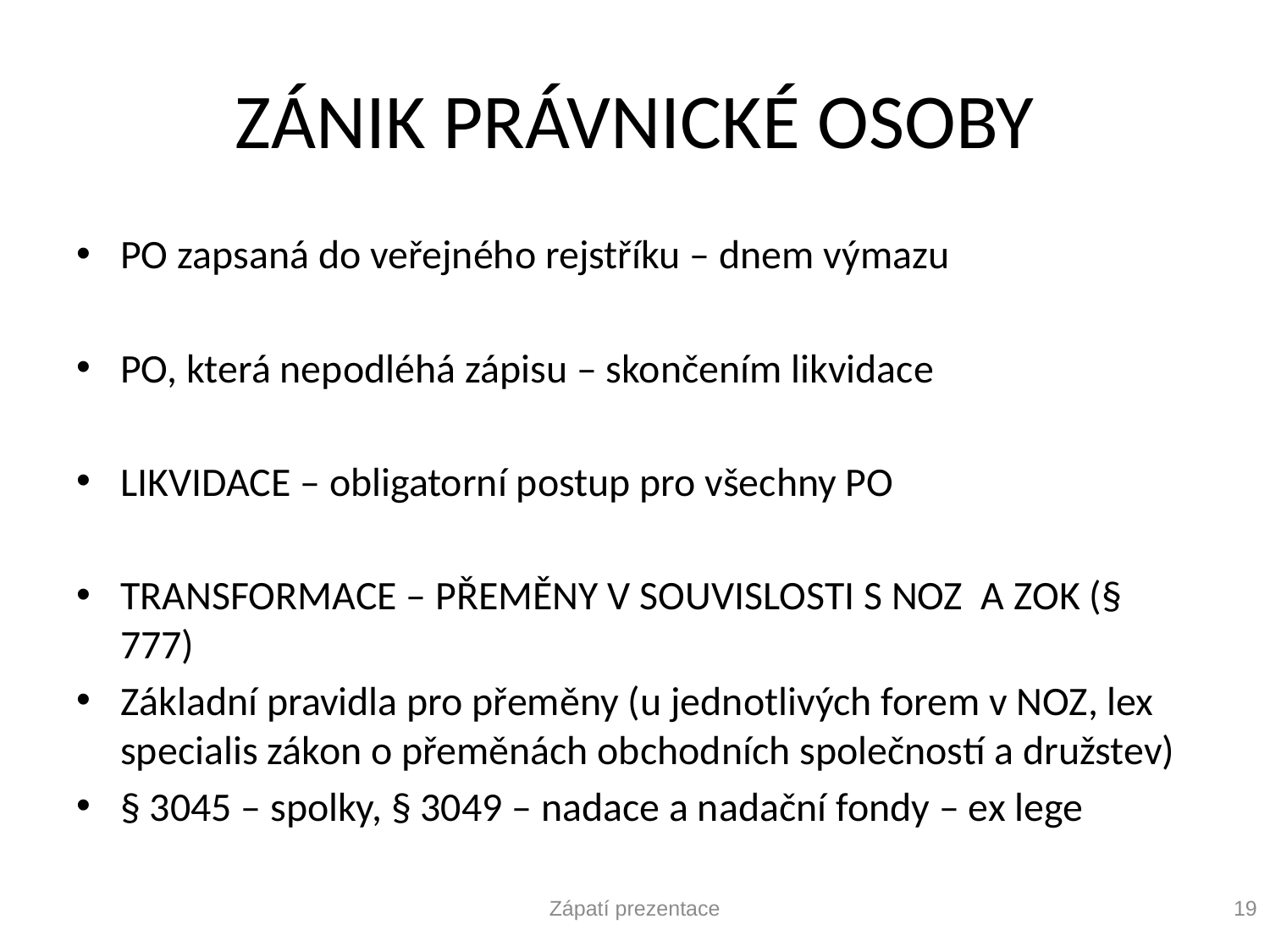

# ZÁNIK PRÁVNICKÉ OSOBY
PO zapsaná do veřejného rejstříku – dnem výmazu

PO, která nepodléhá zápisu – skončením likvidace

LIKVIDACE – obligatorní postup pro všechny PO

TRANSFORMACE – PŘEMĚNY V SOUVISLOSTI S NOZ  A ZOK (§ 777)
Základní pravidla pro přeměny (u jednotlivých forem v NOZ, lex specialis zákon o přeměnách obchodních společností a družstev)
§ 3045 – spolky, § 3049 – nadace a nadační fondy – ex lege

Zápatí prezentace
19